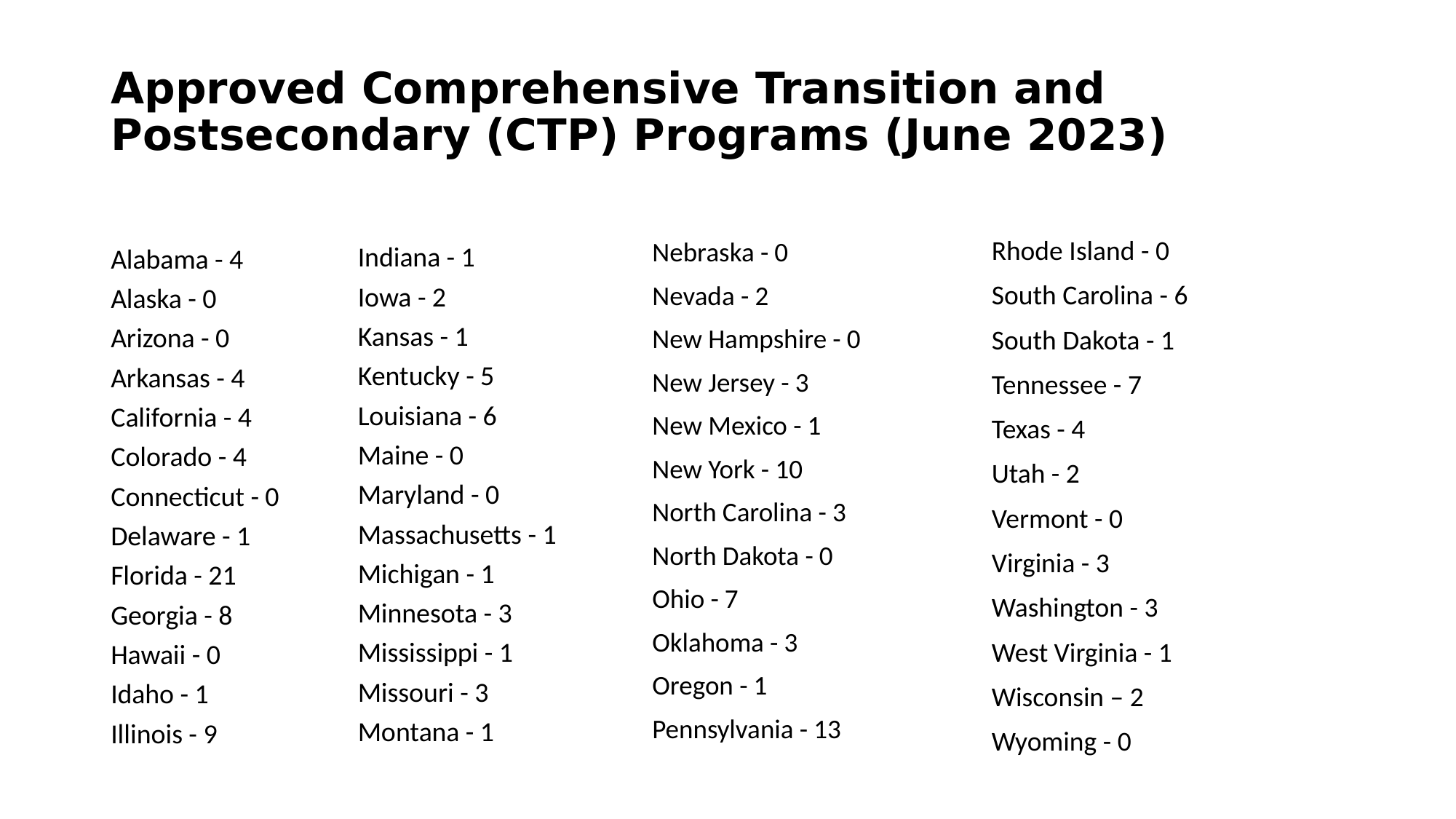

# Approved Comprehensive Transition and Postsecondary (CTP) Programs (June 2023)
Rhode Island - 0
South Carolina - 6
South Dakota - 1
Tennessee - 7
Texas - 4
Utah - 2
Vermont - 0
Virginia - 3
Washington - 3
West Virginia - 1
Wisconsin – 2
Wyoming - 0
Nebraska - 0
Nevada - 2
New Hampshire - 0
New Jersey - 3
New Mexico - 1
New York - 10
North Carolina - 3
North Dakota - 0
Ohio - 7
Oklahoma - 3
Oregon - 1
Pennsylvania - 13

Indiana - 1
Iowa - 2
Kansas - 1
Kentucky - 5
Louisiana - 6
Maine - 0
Maryland - 0
Massachusetts - 1
Michigan - 1
Minnesota - 3
Mississippi - 1
Missouri - 3
Montana - 1

Alabama - 4
Alaska - 0
Arizona - 0
Arkansas - 4
California - 4
Colorado - 4
Connecticut - 0
Delaware - 1
Florida - 21
Georgia - 8
Hawaii - 0
Idaho - 1
Illinois - 9